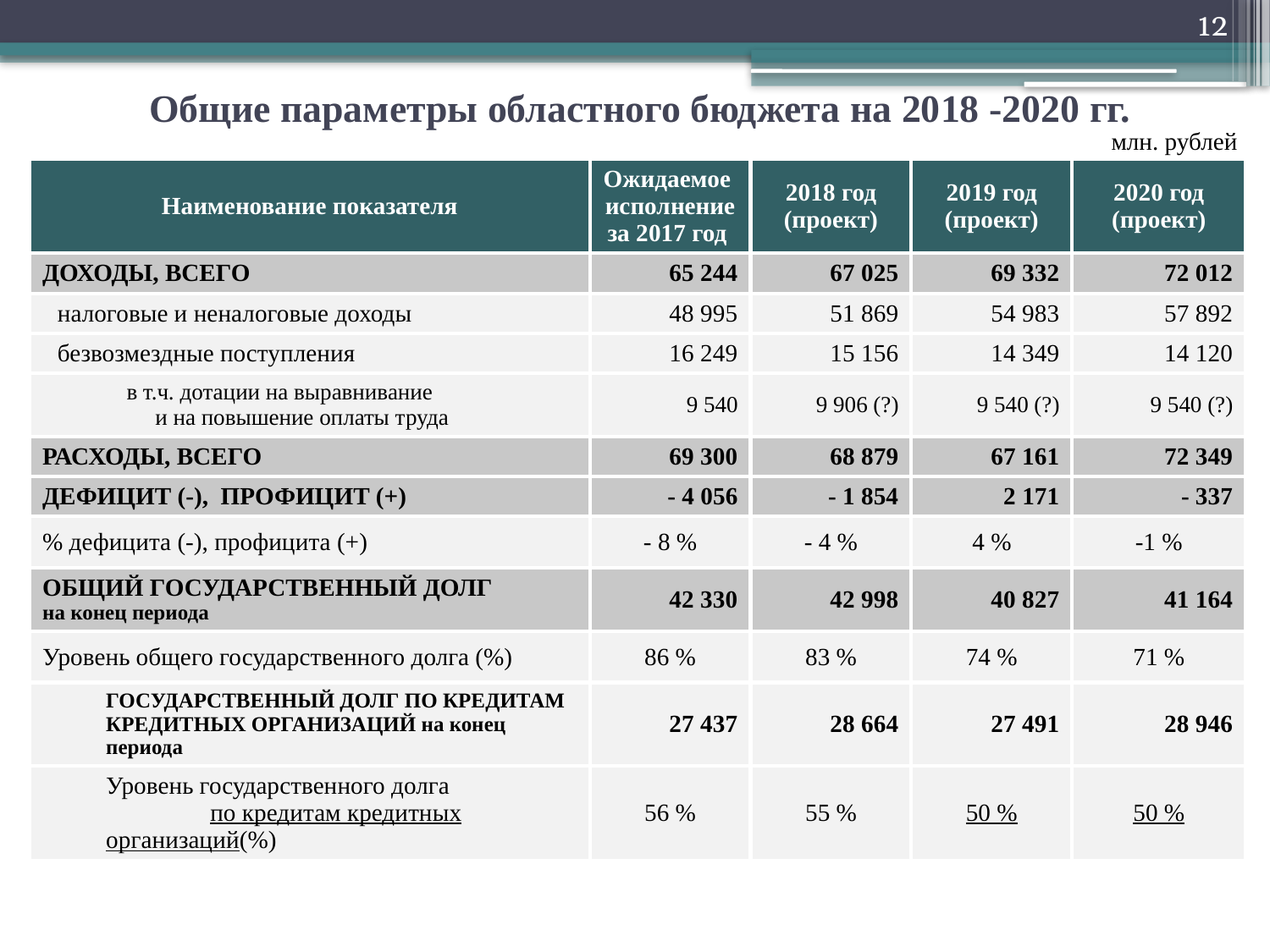

12
# Общие параметры областного бюджета на 2018 -2020 гг.
млн. рублей
| Наименование показателя | Ожидаемое исполнение за 2017 год | 2018 год (проект) | 2019 год (проект) | 2020 год (проект) |
| --- | --- | --- | --- | --- |
| ДОХОДЫ, ВСЕГО | 65 244 | 67 025 | 69 332 | 72 012 |
| налоговые и неналоговые доходы | 48 995 | 51 869 | 54 983 | 57 892 |
| безвозмездные поступления | 16 249 | 15 156 | 14 349 | 14 120 |
| в т.ч. дотации на выравнивание и на повышение оплаты труда | 9 540 | 9 906 (?) | 9 540 (?) | 9 540 (?) |
| РАСХОДЫ, ВСЕГО | 69 300 | 68 879 | 67 161 | 72 349 |
| ДЕФИЦИТ (-), ПРОФИЦИТ (+) | - 4 056 | - 1 854 | 2 171 | - 337 |
| % дефицита (-), профицита (+) | - 8 % | - 4 % | 4 % | -1 % |
| ОБЩИЙ ГОСУДАРСТВЕННЫЙ ДОЛГ на конец периода | 42 330 | 42 998 | 40 827 | 41 164 |
| Уровень общего государственного долга (%) | 86 % | 83 % | 74 % | 71 % |
| ГОСУДАРСТВЕННЫЙ ДОЛГ ПО КРЕДИТАМ КРЕДИТНЫХ ОРГАНИЗАЦИЙ на конец периода | 27 437 | 28 664 | 27 491 | 28 946 |
| Уровень государственного долга по кредитам кредитных организаций(%) | 56 % | 55 % | 50 % | 50 % |